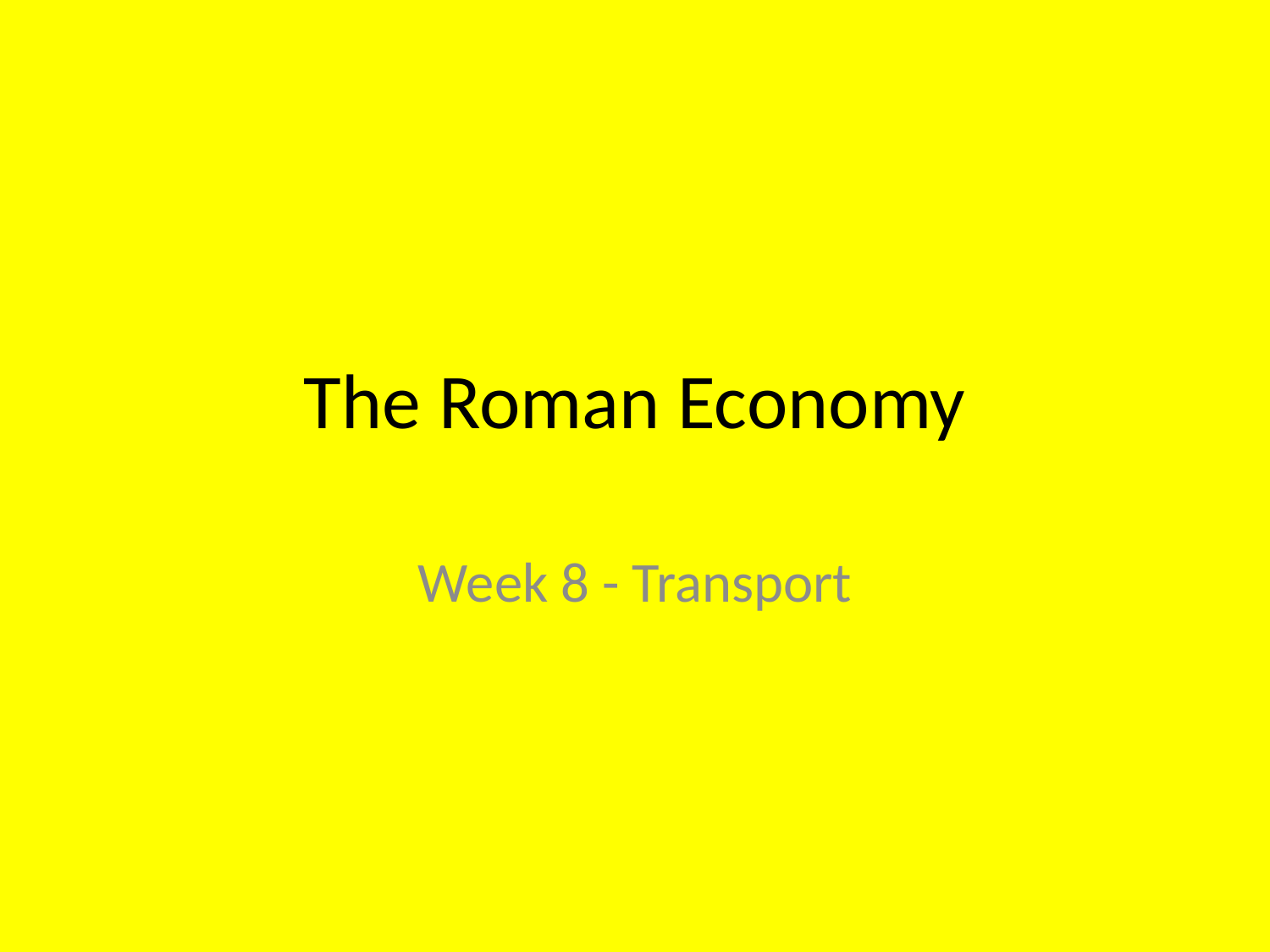

# The Roman Economy
Week 8 - Transport